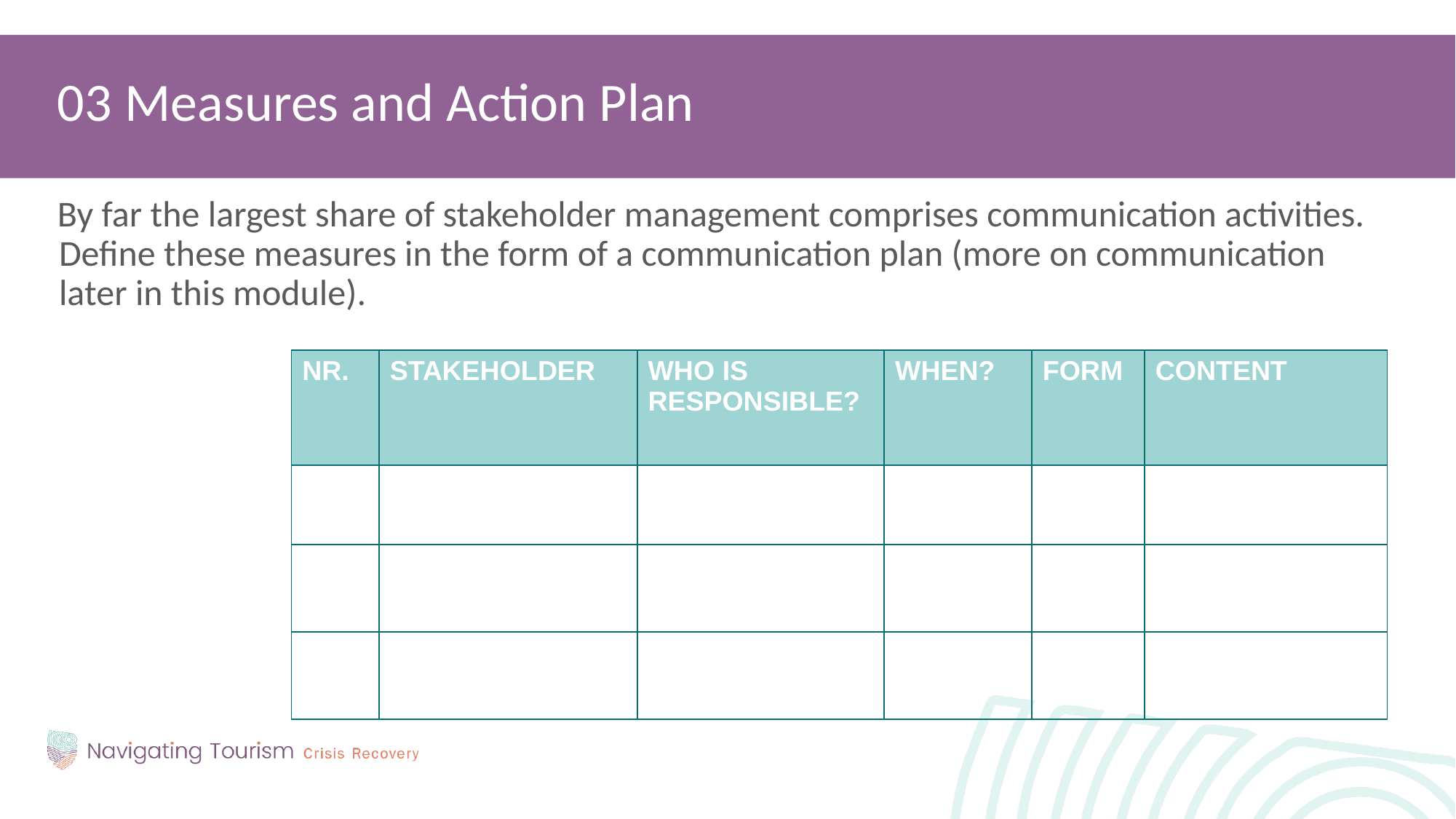

03 Measures and Action Plan
By far the largest share of stakeholder management comprises communication activities. Define these measures in the form of a communication plan (more on communication later in this module).

| NR. | STAKEHOLDER | WHO IS RESPONSIBLE? | WHEN? | FORM | CONTENT |
| --- | --- | --- | --- | --- | --- |
|  |  |  |  |  |  |
|  |  |  |  |  |  |
|  |  |  |  |  |  |